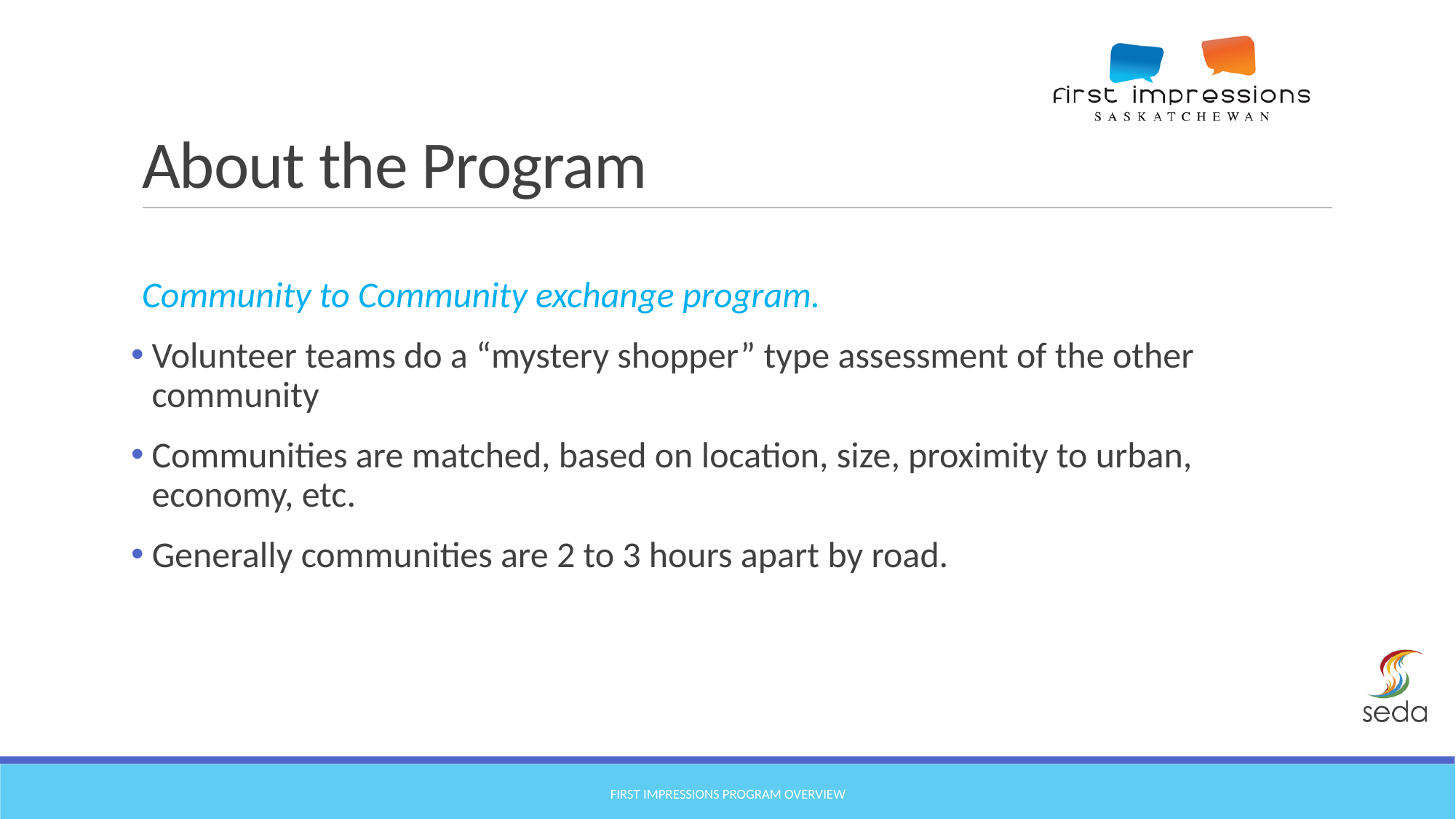

# About the Program
Community to Community exchange program.
Volunteer teams do a “mystery shopper” type assessment of the other community
Communities are matched, based on location, size, proximity to urban, economy, etc.
 Generally communities are 2 to 3 hours apart by road.
FIRST IMPRESSIONS PROGRAM OVERVIEW